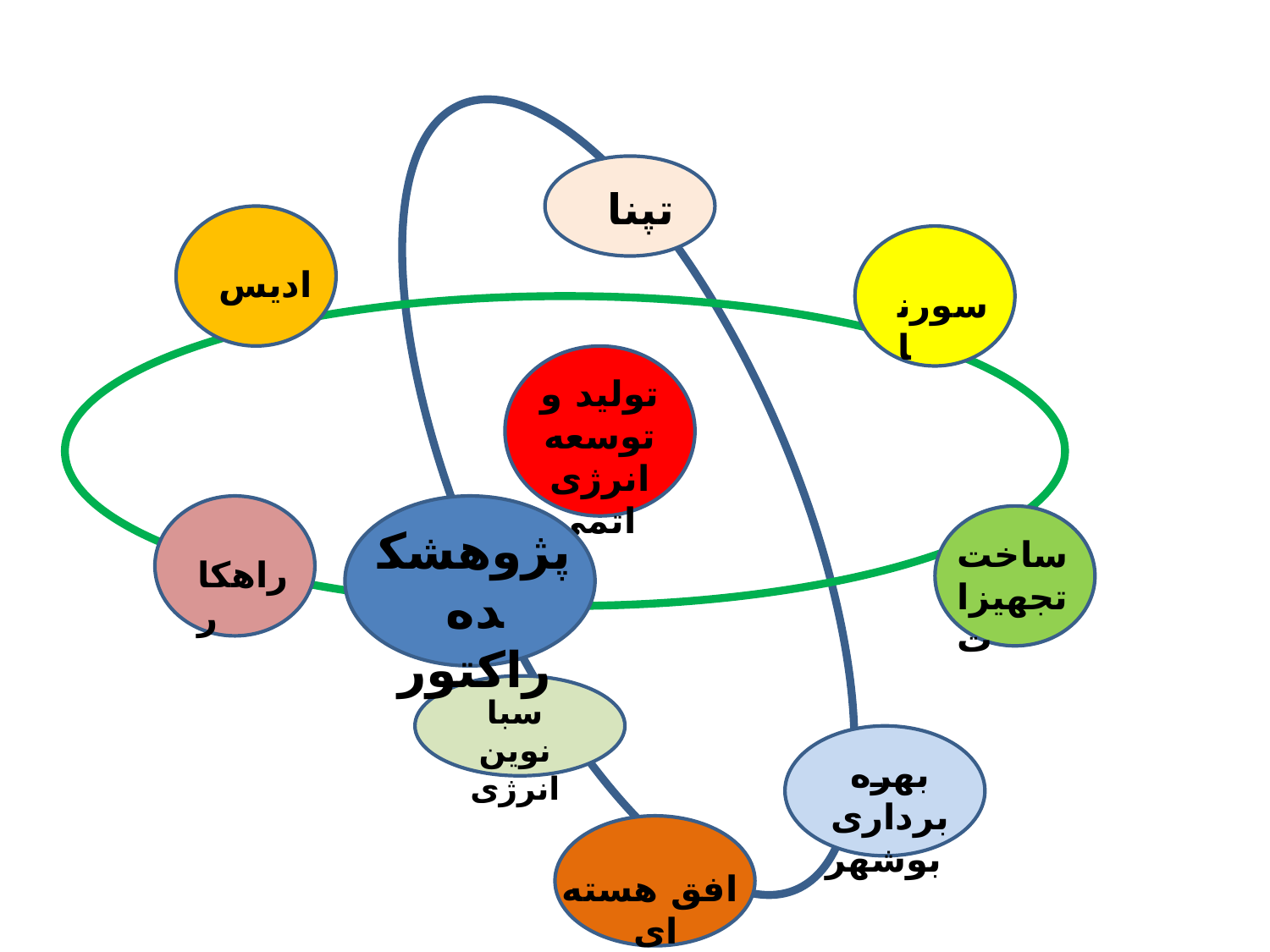

تپنا

ادیس
سورنا

تولید و توسعه انرژی اتمی

پژوهشکده راکتور
ساخت تجهیزات
راهکار

سبا نوین انرژی

بهره برداری بوشهر

افق هسته ای